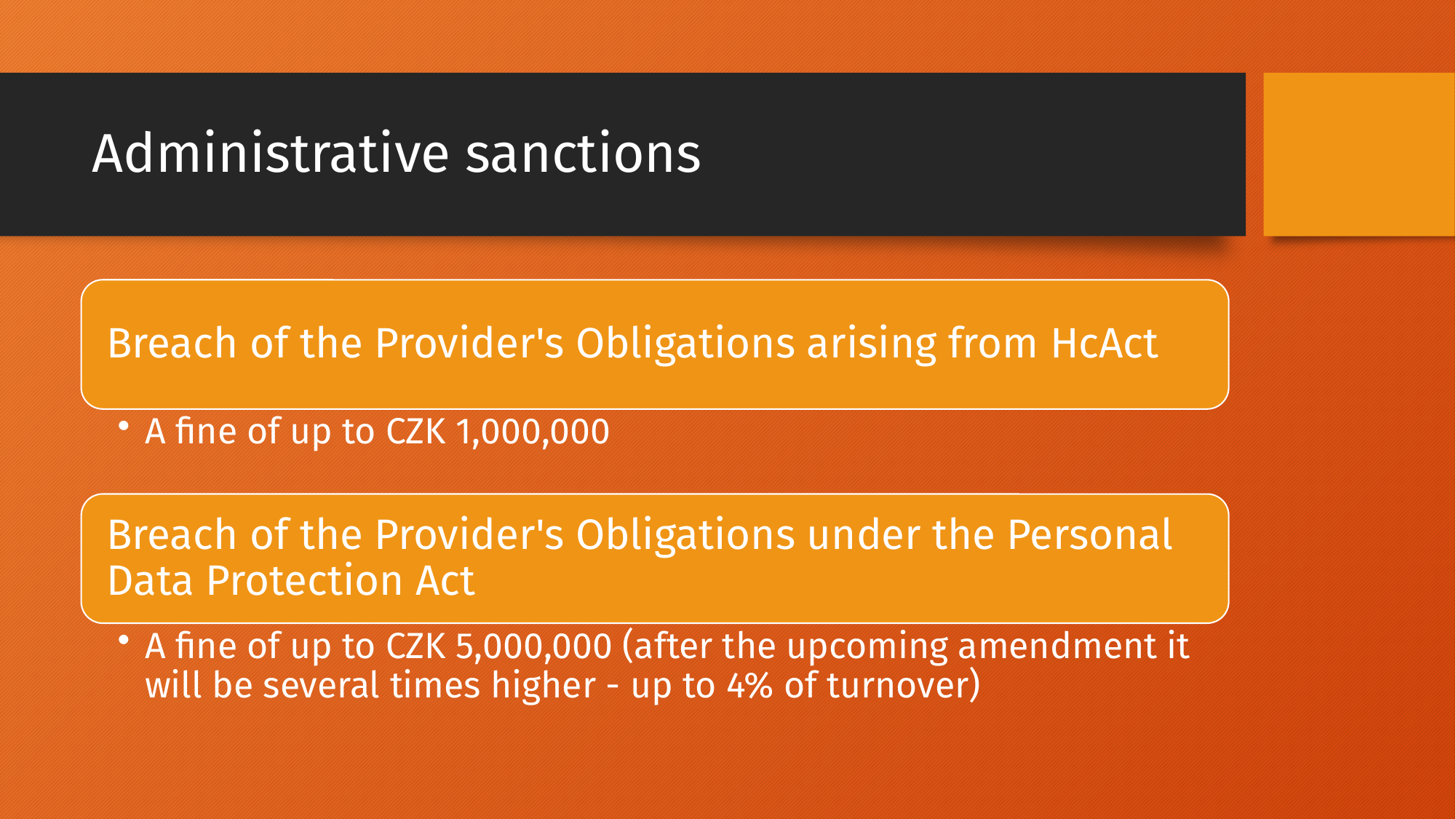

# Administrative sanctions
Breach of the Provider's Obligations arising from HcAct
A fine of up to CZK 1,000,000
Breach of the Provider's Obligations under the Personal Data Protection Act
A fine of up to CZK 5,000,000 (after the upcoming amendment it will be several times higher - up to 4% of turnover)